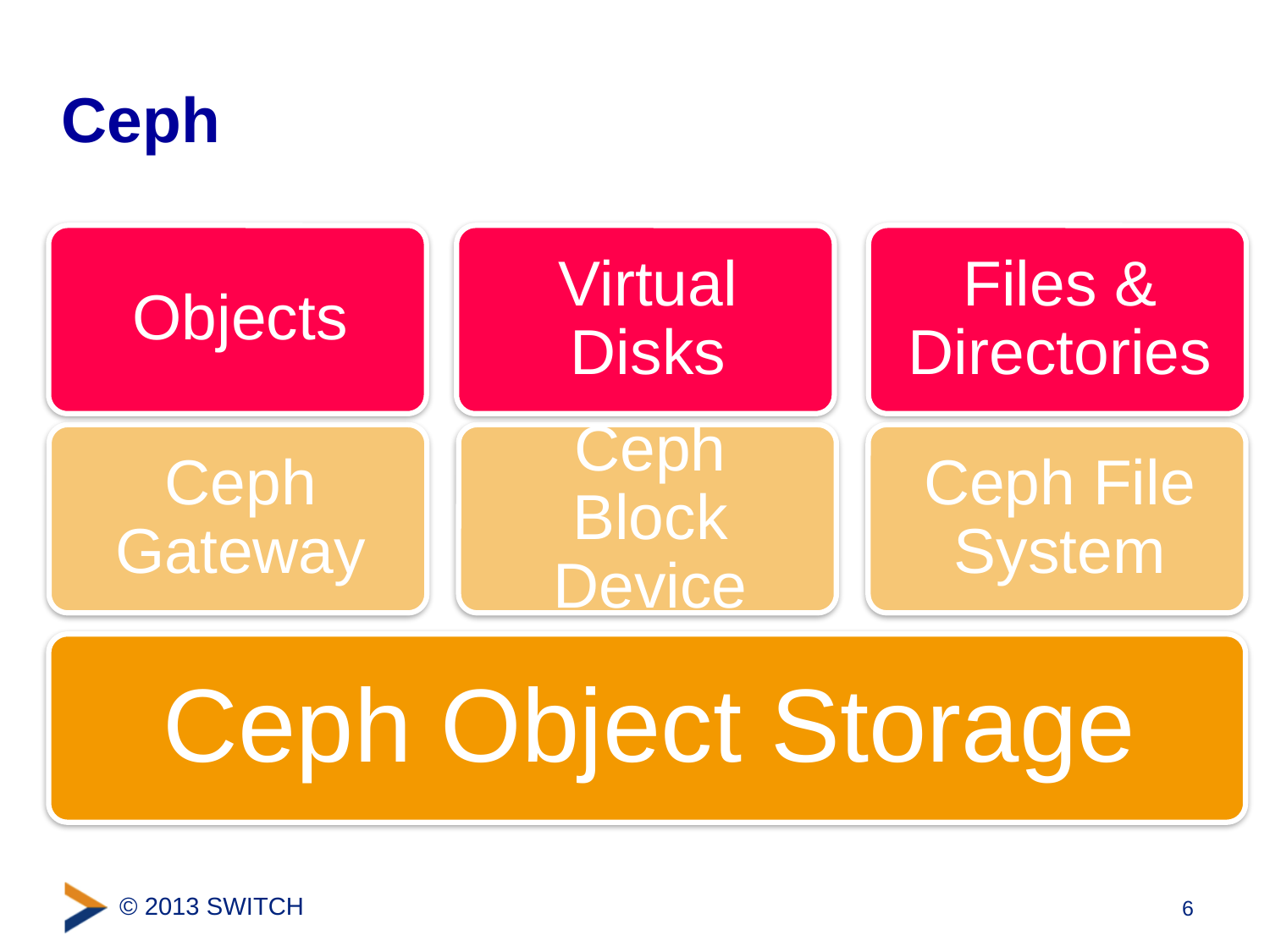

# Ceph
Ceph Object Storage
Ceph Gateway
Objects
Ceph Block Device
Virtual Disks
Ceph File System
Files & Directories
6